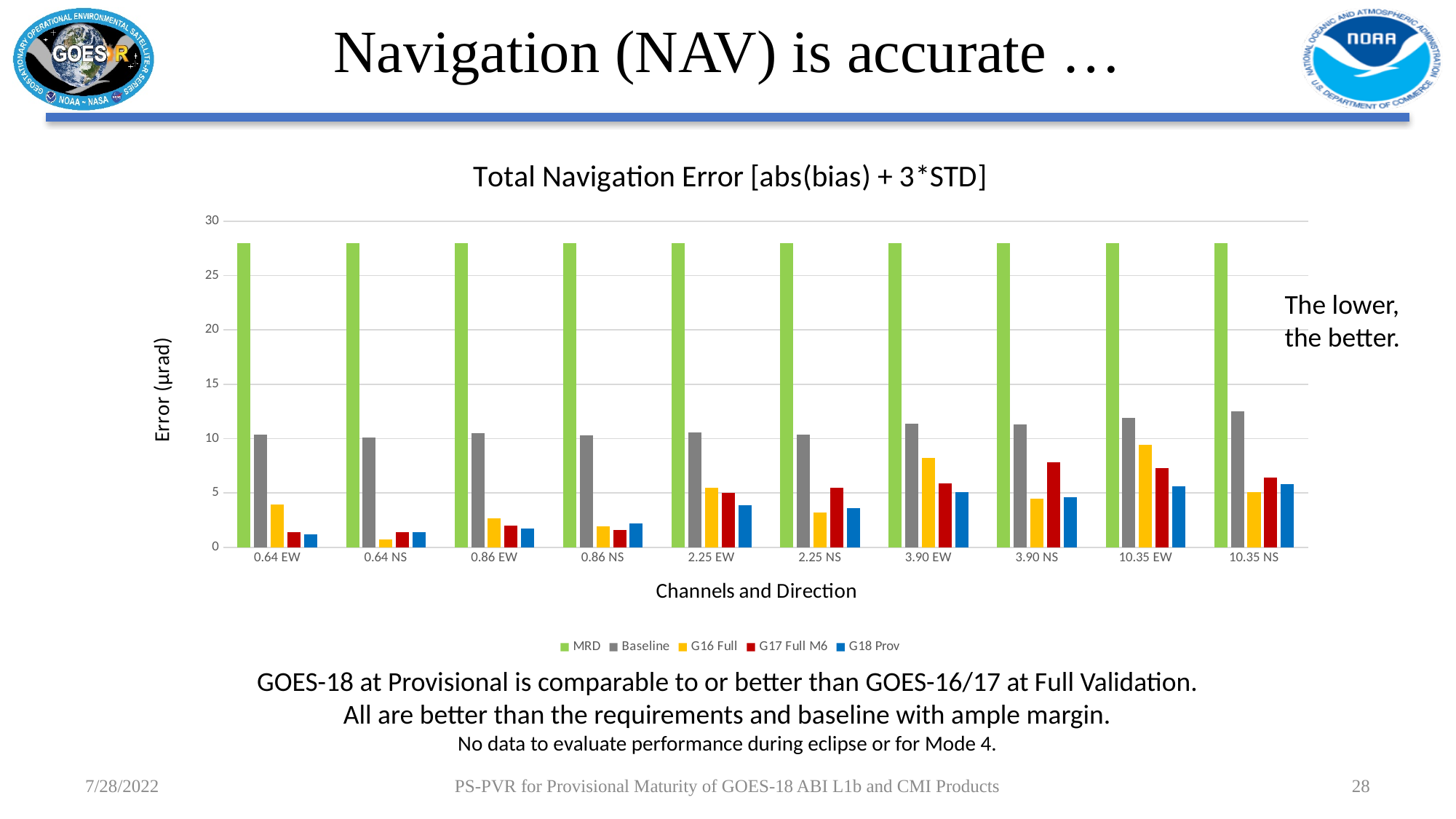

# Navigation (NAV) is accurate …

### Chart: Total Navigation Error [abs(bias) + 3*STD]

| Category | MRD | Baseline | G16 Full | G17 Full M6 | G18 Prov |
|---|---|---|---|---|---|
|  0.64 EW  | 28.0 | 10.4 | 3.92 | 1.4 | 1.2 |
|  0.64 NS  | 28.0 | 10.1 | 0.72 | 1.4 | 1.4 |
|  0.86 EW  | 28.0 | 10.5 | 2.69 | 2.0 | 1.7 |
|  0.86 NS  | 28.0 | 10.3 | 1.9 | 1.6 | 2.2 |
|  2.25 EW  | 28.0 | 10.6 | 5.5 | 5.0 | 3.9 |
|  2.25 NS  | 28.0 | 10.4 | 3.2 | 5.5 | 3.6 |
|  3.90 EW  | 28.0 | 11.4 | 8.2 | 5.9 | 5.1 |
|  3.90 NS  | 28.0 | 11.3 | 4.5 | 7.8 | 4.6 |
|  10.35 EW  | 28.0 | 11.9 | 9.4 | 7.3 | 5.6 |
| 10.35 NS | 28.0 | 12.5 | 5.1 | 6.4 | 5.8 |
The lower, the better.
GOES-18 at Provisional is comparable to or better than GOES-16/17 at Full Validation.
All are better than the requirements and baseline with ample margin.
No data to evaluate performance during eclipse or for Mode 4.
7/28/2022
PS-PVR for Provisional Maturity of GOES-18 ABI L1b and CMI Products
28